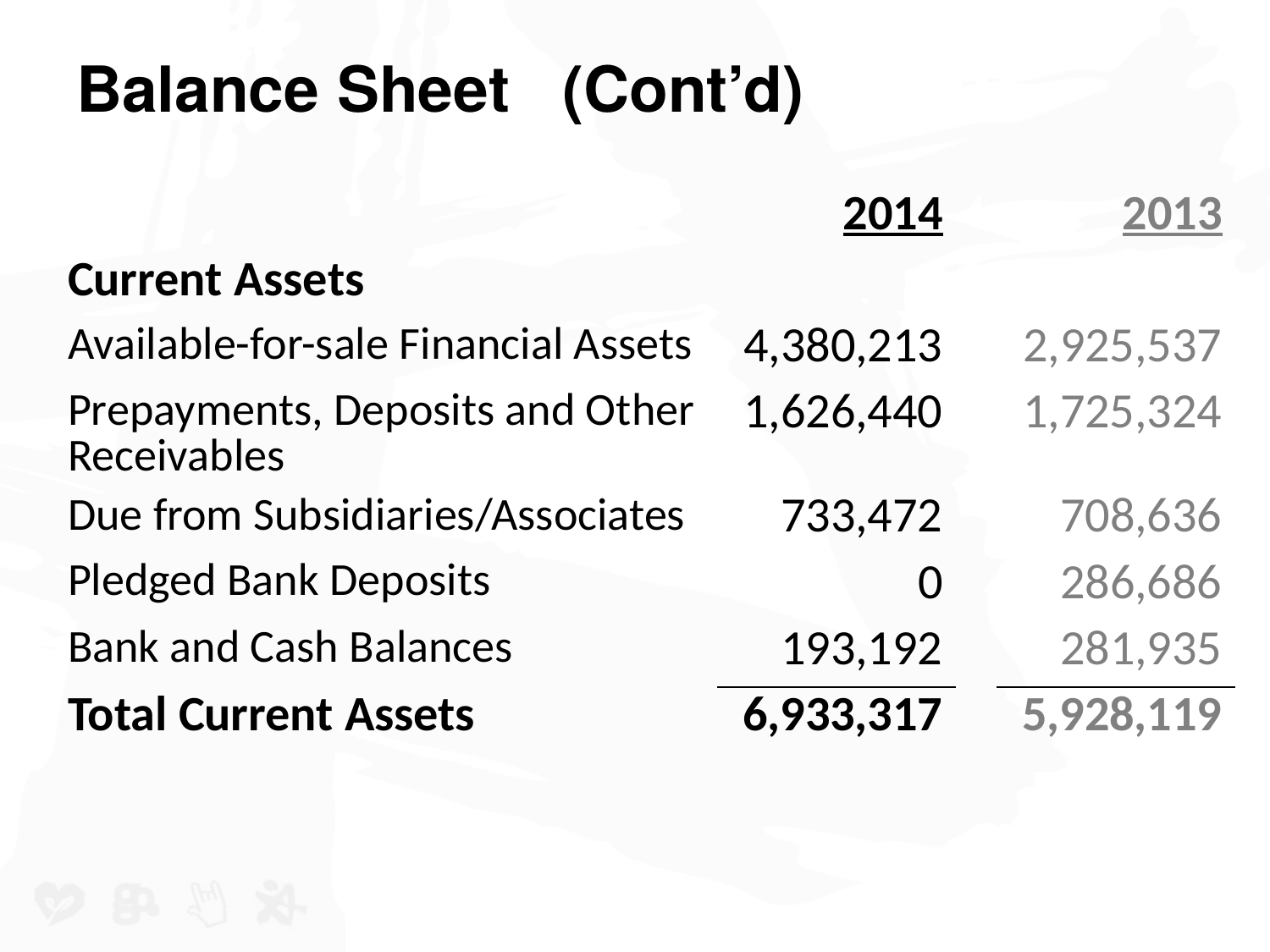

# Balance Sheet   (Cont’d)
|  | 2014 |  | 2013 |
| --- | --- | --- | --- |
| Current Assets |  |  |  |
| Available-for-sale Financial Assets | 4,380,213 |  | 2,925,537 |
| Prepayments, Deposits and Other Receivables | 1,626,440 |  | 1,725,324 |
| Due from Subsidiaries/Associates | 733,472 |  | 708,636 |
| Pledged Bank Deposits | 0 |  | 286,686 |
| Bank and Cash Balances | 193,192 |  | 281,935 |
| Total Current Assets | 6,933,317 |  | 5,928,119 |
|  |  |  |  |